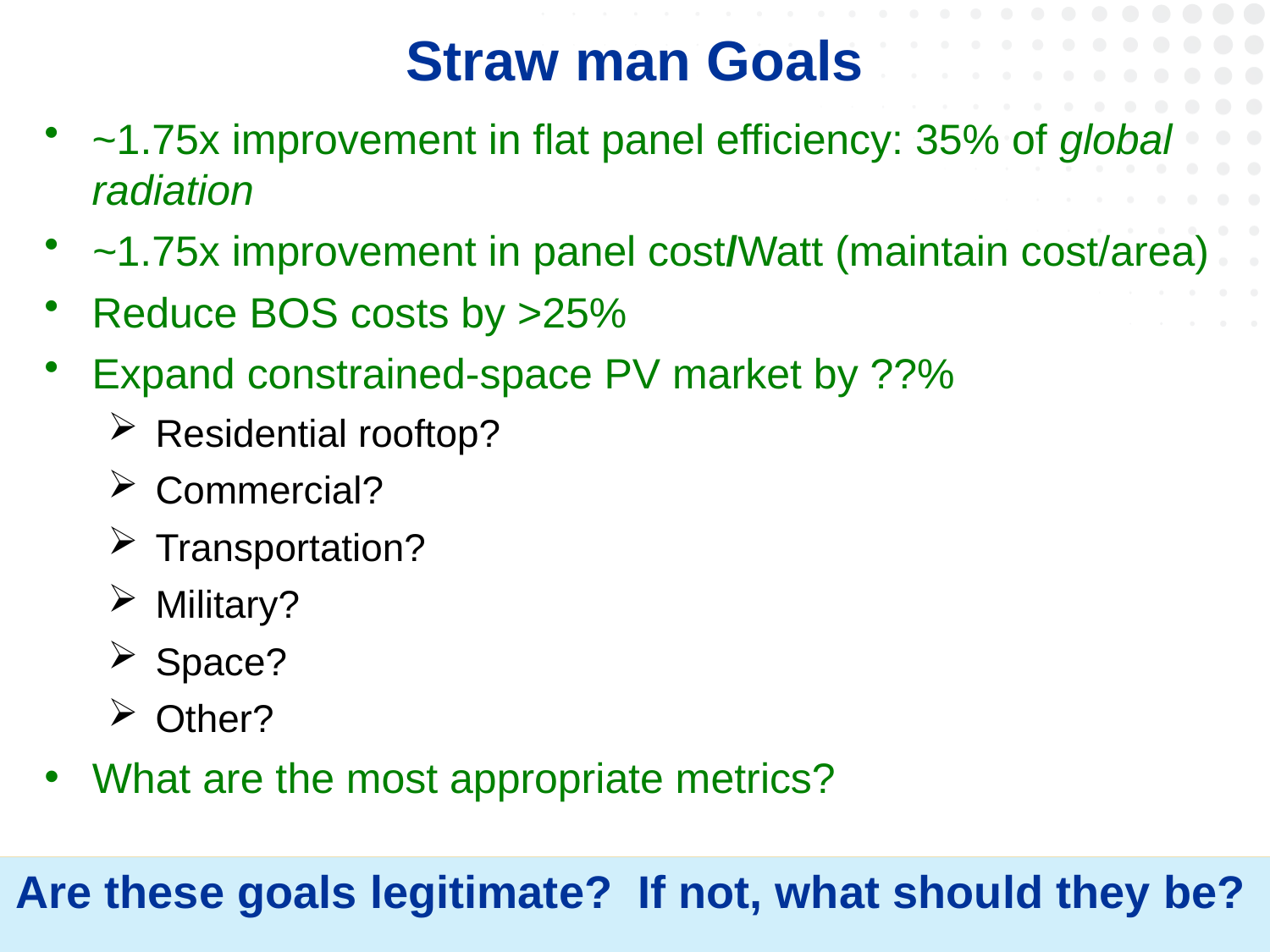

# Straw man Goals
~1.75x improvement in flat panel efficiency: 35% of global radiation
~1.75x improvement in panel cost/Watt (maintain cost/area)
Reduce BOS costs by >25%
Expand constrained-space PV market by ??%
Residential rooftop?
Commercial?
Transportation?
Military?
Space?
Other?
What are the most appropriate metrics?

Are these goals legitimate?  If not, what should they be?